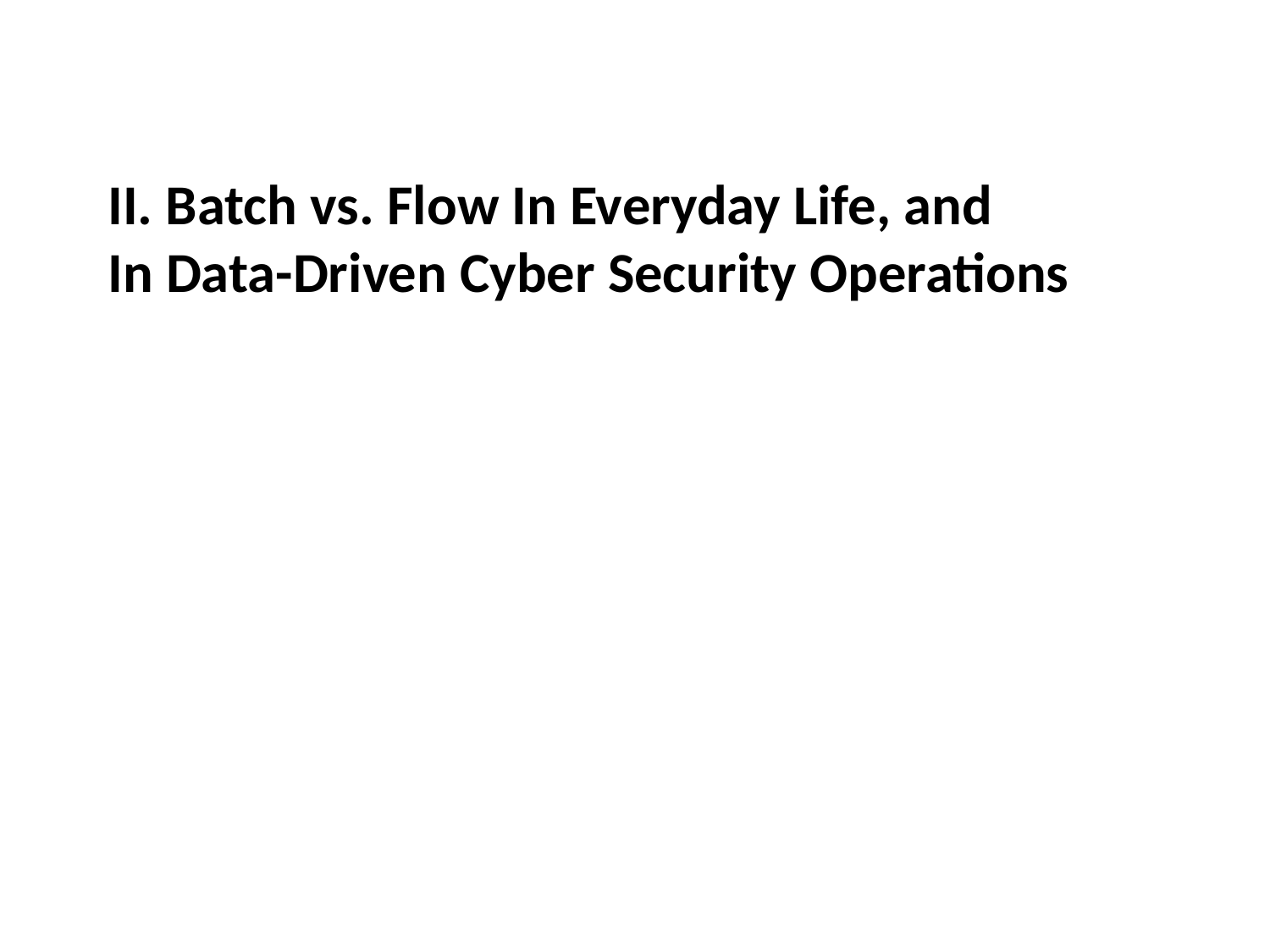

# II. Batch vs. Flow In Everyday Life, and In Data-Driven Cyber Security Operations